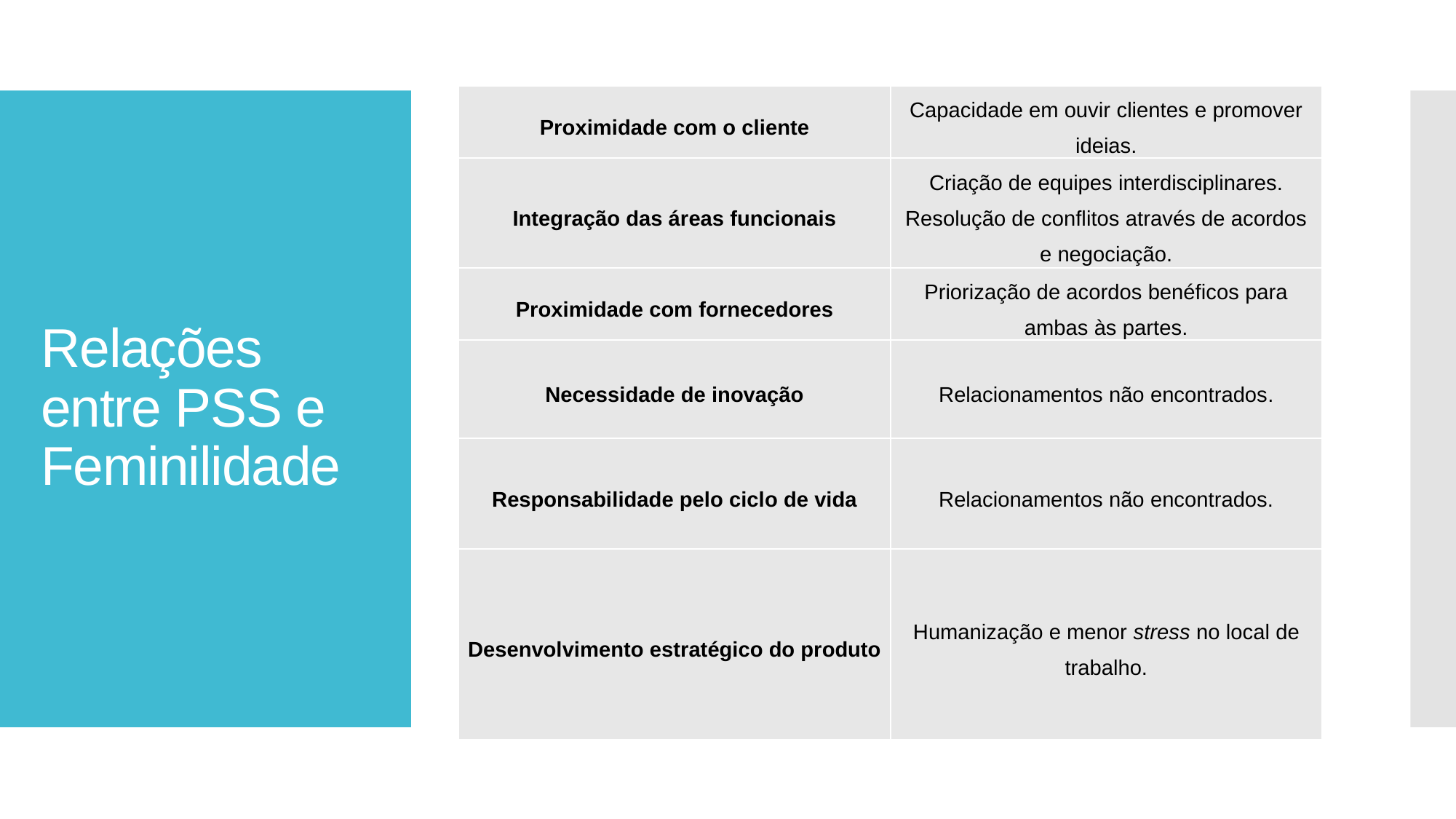

| Proximidade com o cliente | Capacidade em ouvir clientes e promover ideias. |
| --- | --- |
| Integração das áreas funcionais | Criação de equipes interdisciplinares. Resolução de conflitos através de acordos e negociação. |
| Proximidade com fornecedores | Priorização de acordos benéficos para ambas às partes. |
| Necessidade de inovação | Relacionamentos não encontrados. |
| Responsabilidade pelo ciclo de vida | Relacionamentos não encontrados. |
| Desenvolvimento estratégico do produto | Humanização e menor stress no local de trabalho. |
# Relações entre PSS e Feminilidade